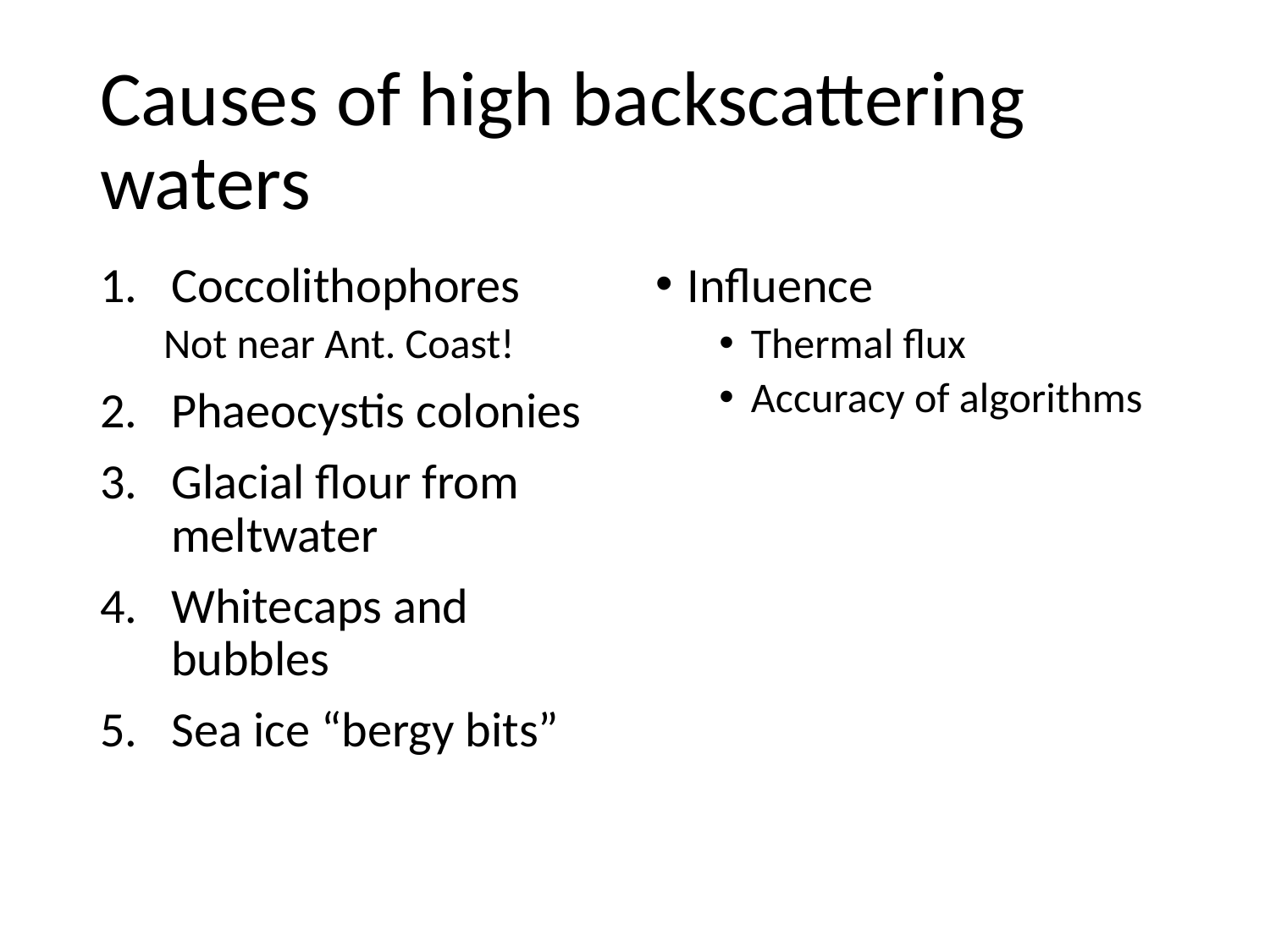

# Causes of high backscattering waters
Coccolithophores
Not near Ant. Coast!
Phaeocystis colonies
Glacial flour from meltwater
Whitecaps and bubbles
Sea ice “bergy bits”
Influence
Thermal flux
Accuracy of algorithms